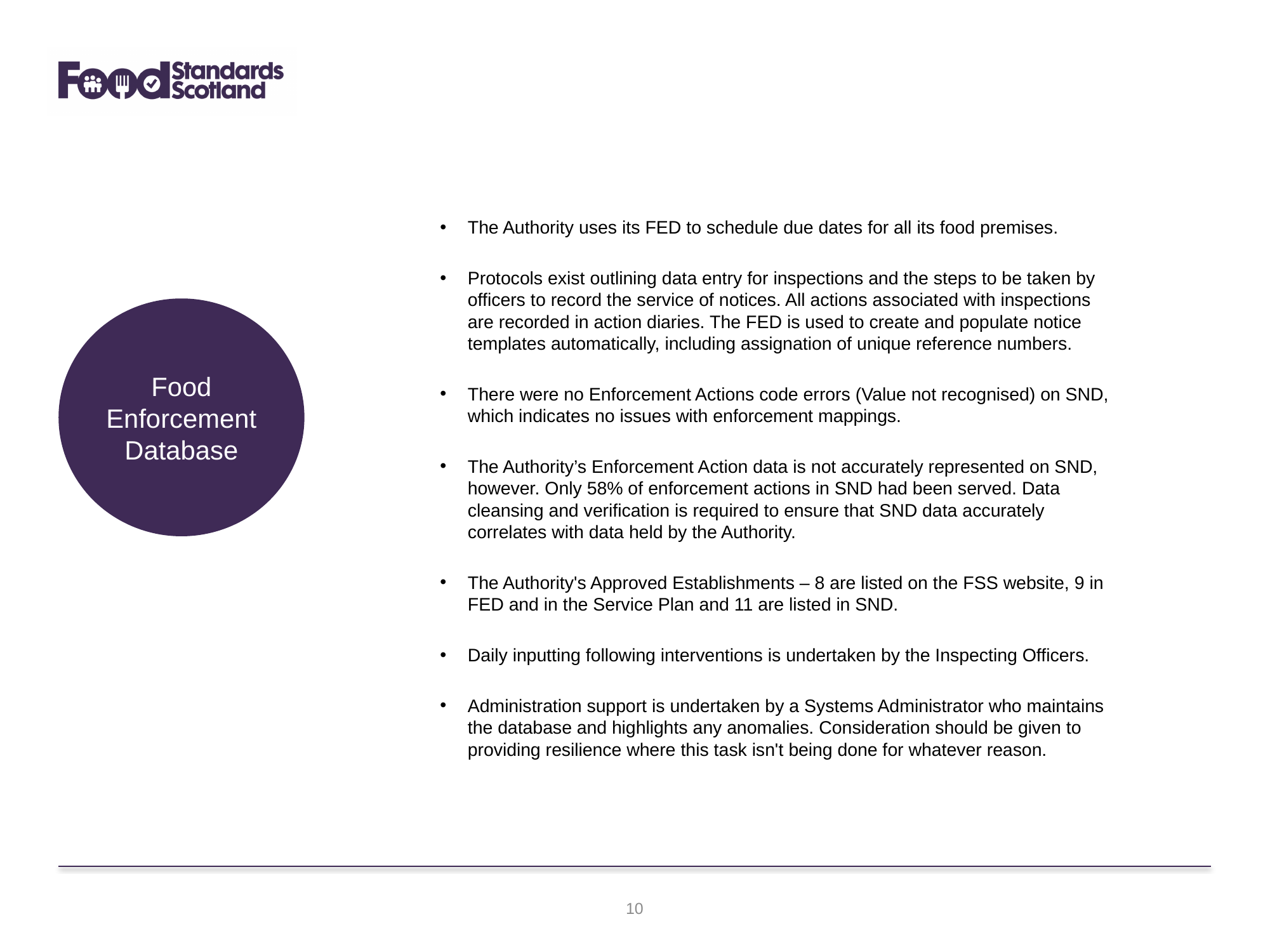

The Authority uses its FED to schedule due dates for all its food premises.

Protocols exist outlining data entry for inspections and the steps to be taken by officers to record the service of notices. All actions associated with inspections are recorded in action diaries. The FED is used to create and populate notice templates automatically, including assignation of unique reference numbers.

There were no Enforcement Actions code errors (Value not recognised) on SND, which indicates no issues with enforcement mappings.

The Authority’s Enforcement Action data is not accurately represented on SND, however. Only 58% of enforcement actions in SND had been served. Data cleansing and verification is required to ensure that SND data accurately correlates with data held by the Authority.

The Authority's Approved Establishments – 8 are listed on the FSS website, 9 in FED and in the Service Plan and 11 are listed in SND.

Daily inputting following interventions is undertaken by the Inspecting Officers.

Administration support is undertaken by a Systems Administrator who maintains the database and highlights any anomalies. Consideration should be given to providing resilience where this task isn't being done for whatever reason.

Food Enforcement Database

10